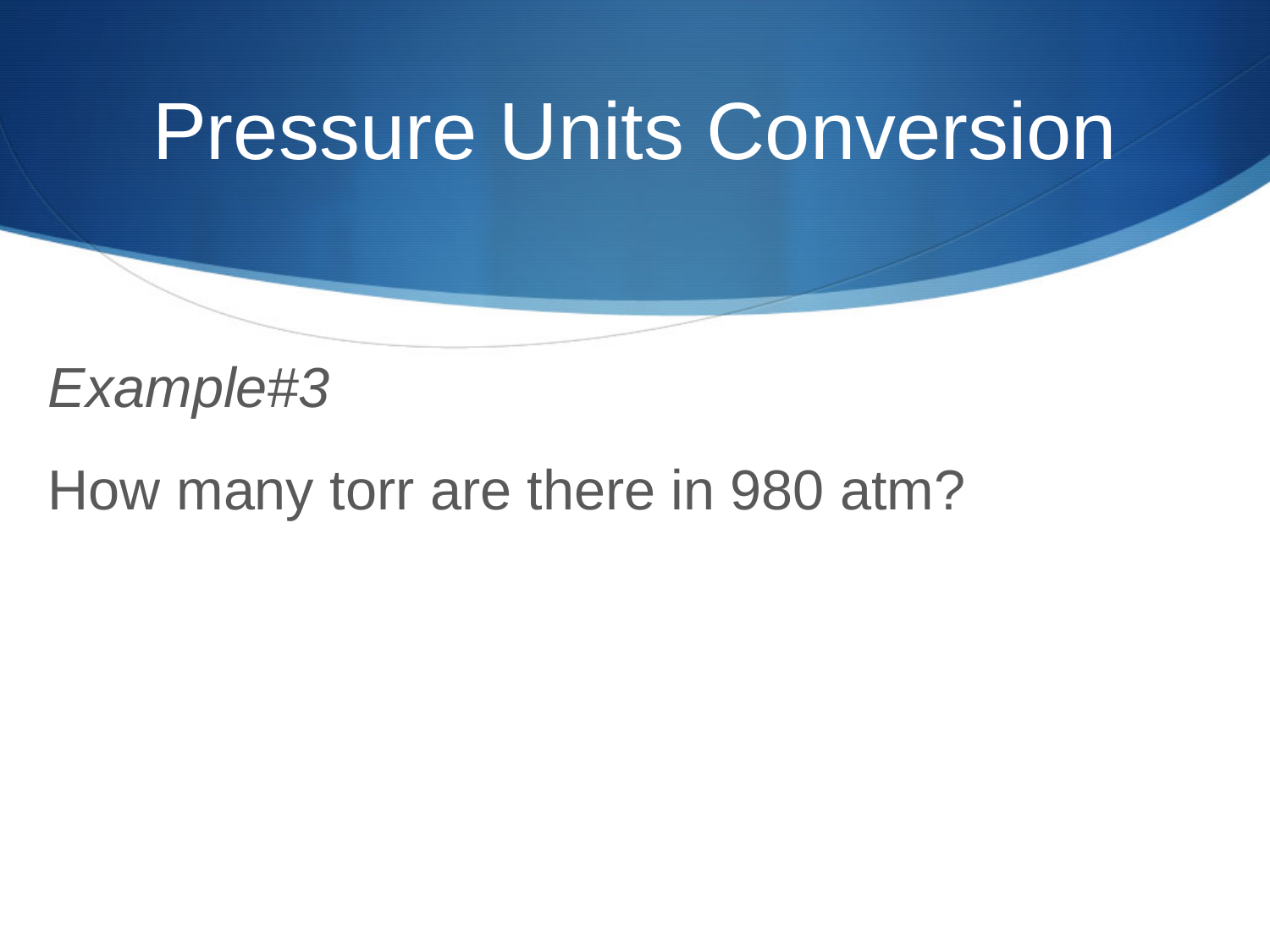

# Pressure Units Conversion
Example#3
How many torr are there in 980 atm?